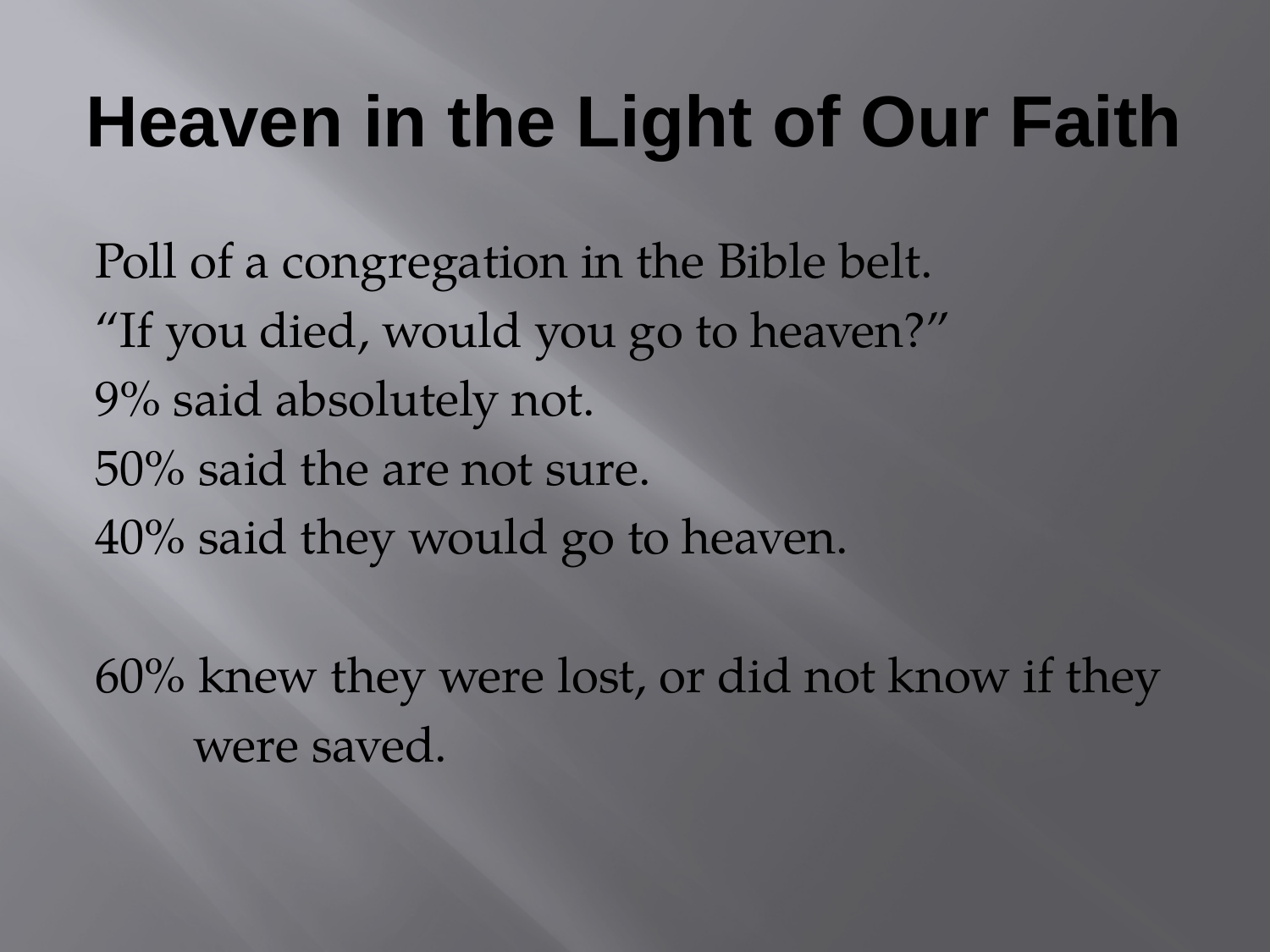

# Heaven in the Light of Our Faith
Poll of a congregation in the Bible belt.
“If you died, would you go to heaven?”
9% said absolutely not.
50% said the are not sure.
40% said they would go to heaven.

60% knew they were lost, or did not know if they
        were saved.